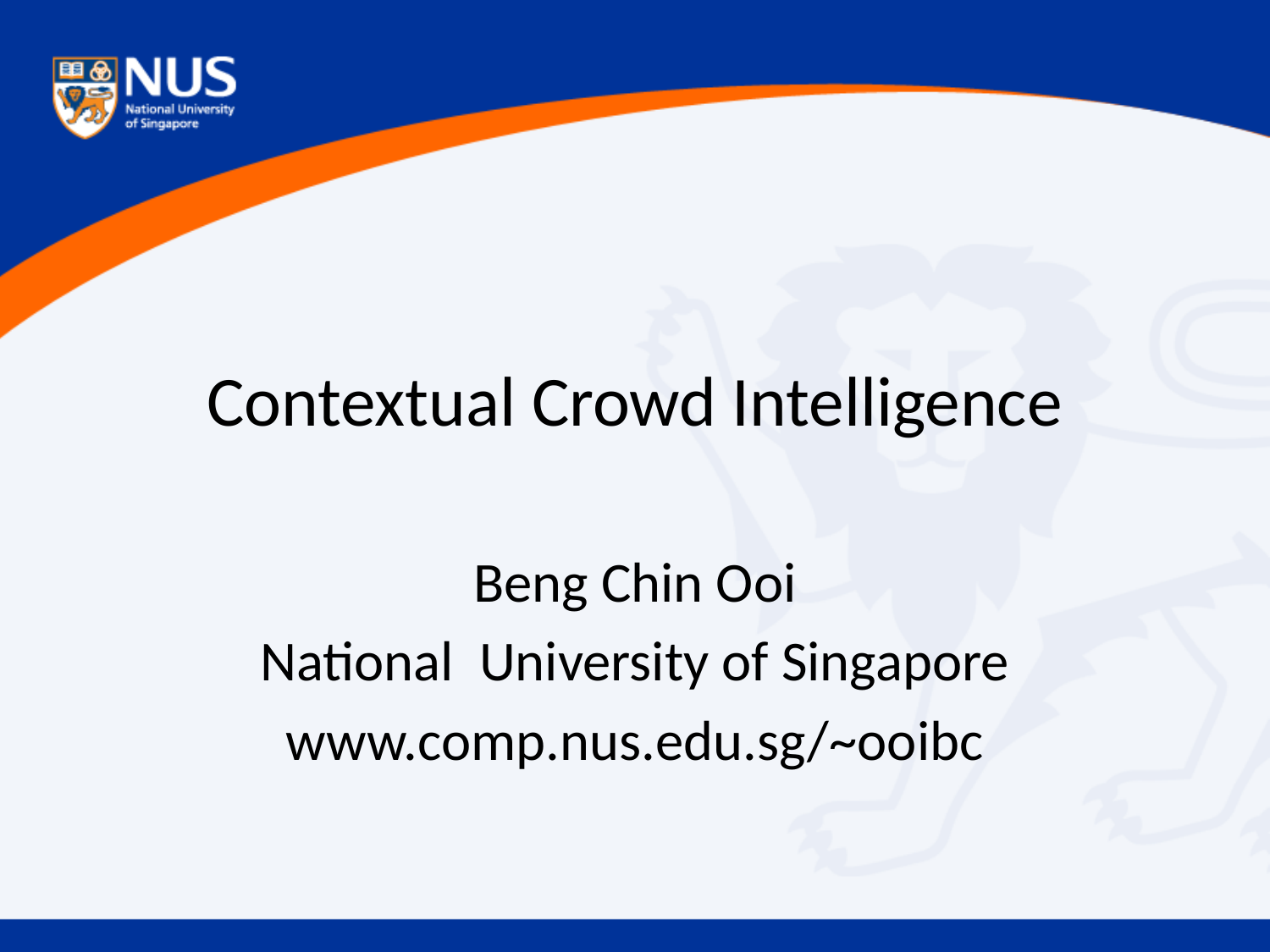

Contextual Crowd Intelligence
Beng Chin Ooi
National  University of Singapore
www.comp.nus.edu.sg/~ooibc